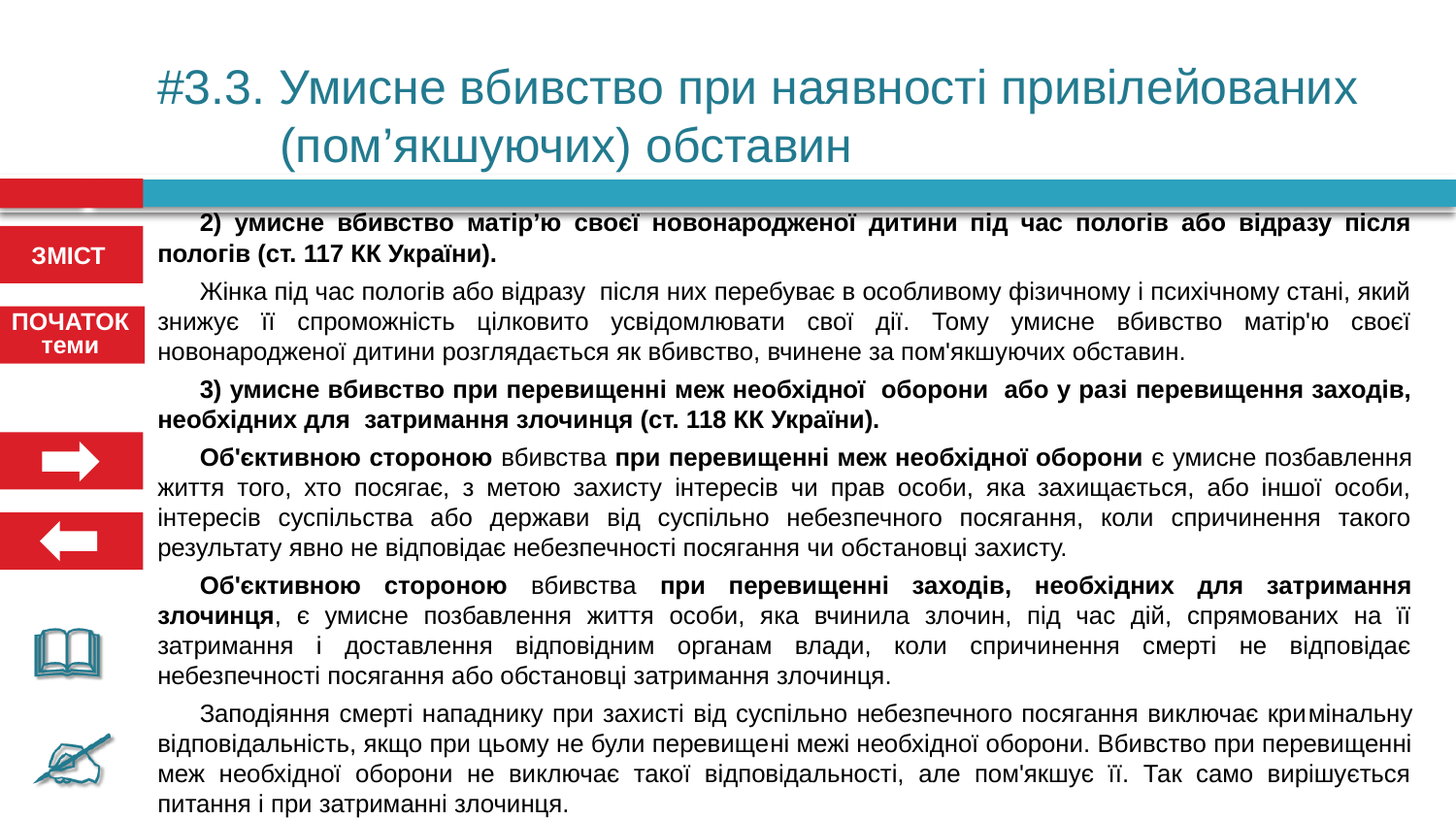

# #3.3. Умисне вбивство при наявності привілейованих (пом’якшуючих) обставин
2) умисне вбивство матір’ю своєї новонародженої дитини під час пологів або відразу після пологів (ст. 117 КК України).
Жінка під час пологів або відразу  після них перебуває в особливому фізичному і психічному стані, який знижує її спроможність цілковито усвідомлювати свої дії. Тому умисне вбивство матір'ю своєї новонародженої дитини розглядається як вбивство, вчинене за пом'якшуючих обставин.
3) умисне вбивство при перевищенні меж необхідної  оборони  або у разі перевищення заходів, необхідних для  затримання злочинця (ст. 118 КК України).
Об'єктивною стороною вбивства при перевищенні меж необхідної оборони є умисне позбавлення життя того, хто посягає, з метою захисту інтересів чи прав особи, яка захищається, або іншої особи, інтересів суспільства або держави від суспільно небезпечного посягання, коли спричинення такого результату явно не відповідає небезпечності посягання чи обстановці захисту.
Об'єктивною стороною вбивства при перевищенні заходів, необхідних для затримання злочинця, є умисне позбавлення життя особи, яка вчинила злочин, під час дій, спрямованих на її затримання і доставлення відповідним органам влади, коли спричинення смерті не відповідає небезпечності посягання або обстановці затримання злочинця.
Заподіяння смерті нападнику при захисті від суспільно небезпечного посягання виключає кри­мінальну відповідальність, якщо при цьому не були перевище­ні межі необхідної оборони. Вбивство при перевищенні меж необхідної оборони не виключає такої відповідальності, але пом'якшує її. Так само вирішується питання і при затриманні злочинця.